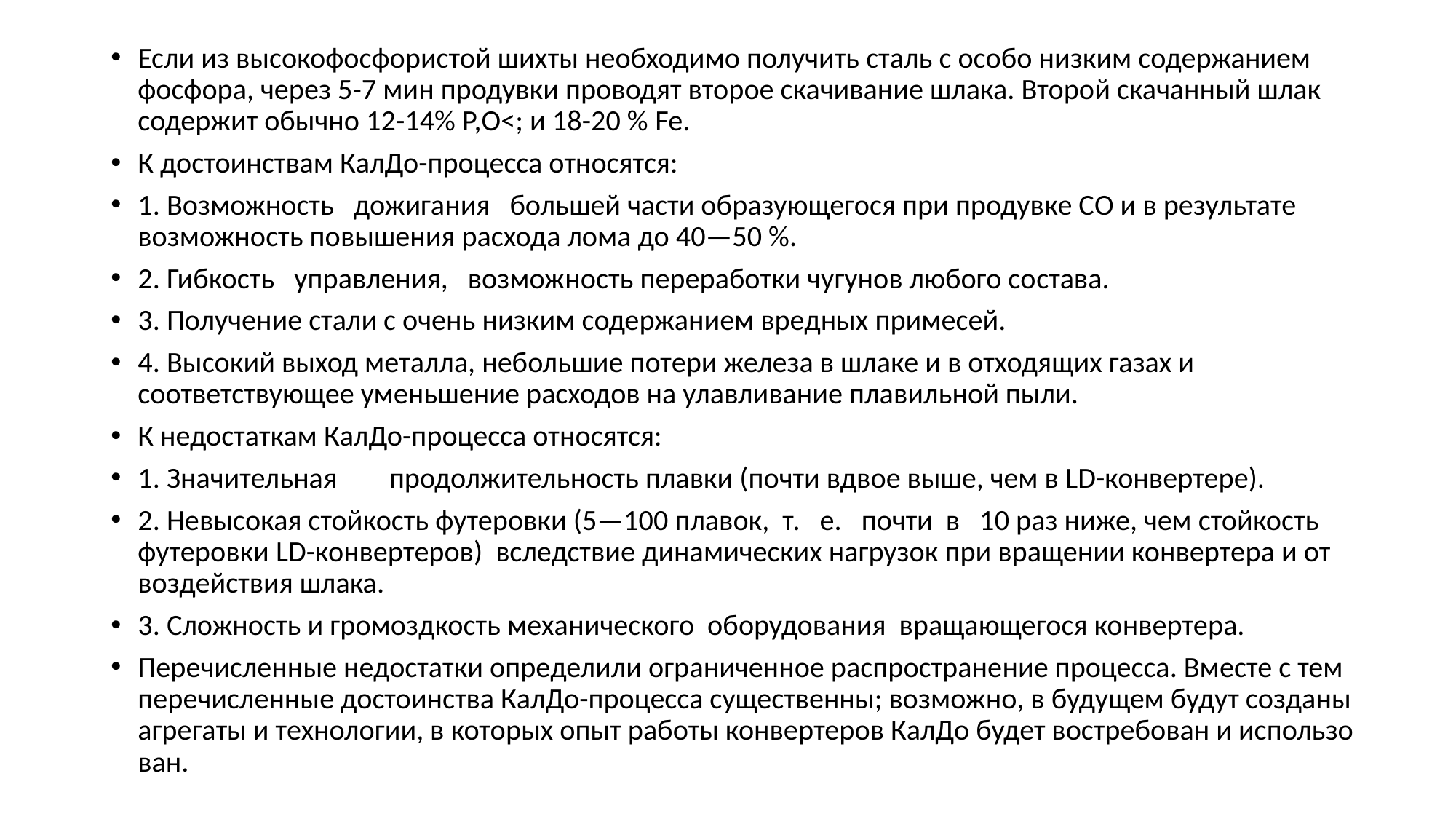

Если из высокофосфористой ших­ты необходимо получить сталь с особо низким содержанием фосфора, через 5-7 мин продувки проводят второе скачивание шлака. Второй скачанный шлак содержит обычно 12-14% Р,О<; и 18-20 % Fe.
К достоинствам КалДо-процесса относятся:
1. Возможность   дожигания   боль­шей части образующегося при продув­ке СО и в результате возможность по­вышения расхода лома до 40—50 %.
2. Гибкость   управления,   возмож­ность переработки чугунов любого со­става.
3. Получение стали с очень низким содержанием вредных примесей.
4. Высокий выход металла, неболь­шие потери железа в шлаке и в отходя­щих газах и соответствующее умень­шение расходов на улавливание пла­вильной пыли.
К недостаткам КалДо-процесса от­носятся:
1. Значительная        продолжитель­ность плавки (почти вдвое выше, чем в LD-конвертере).
2. Невысокая стойкость футеровки (5—100 плавок,  т.   е.   почти  в   10 раз ниже, чем стойкость футеровки LD-конвертеров)  вследствие динамичес­ких нагрузок при вращении конверте­ра и от воздействия шлака.
3. Сложность и громоздкость меха­нического  оборудования  вращающе­гося конвертера.
Перечисленные недостатки опре­делили ограниченное распростране­ние процесса. Вместе с тем перечис­ленные достоинства КалДо-процесса существенны; возможно, в будущем будут созданы агрегаты и технологии, в которых опыт работы конвертеров КалДо будет востребован и использо­ван.